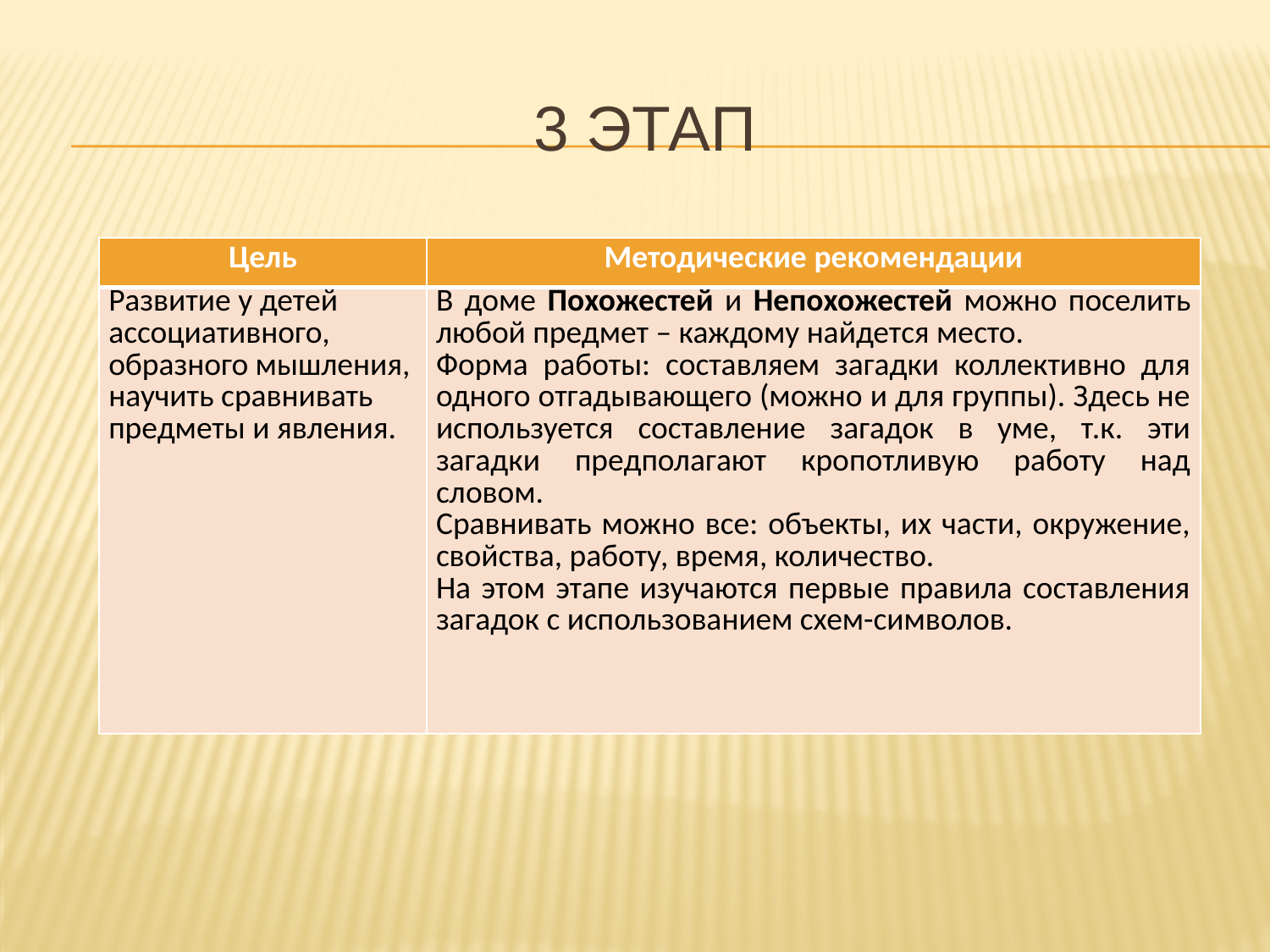

# 3 этап
| Цель | Методические рекомендации |
| --- | --- |
| Развитие у детей ассоциативного, образного мышления, научить сравнивать предметы и явления. | В доме Похожестей и Непохожестей можно поселить любой предмет – каждому найдется место. Форма работы: составляем загадки коллективно для одного отгадывающего (можно и для группы). Здесь не используется составление загадок в уме, т.к. эти загадки предполагают кропотливую работу над словом. Сравнивать можно все: объекты, их части, окружение, свойства, работу, время, количество. На этом этапе изучаются первые правила составления загадок с использованием схем-символов. |